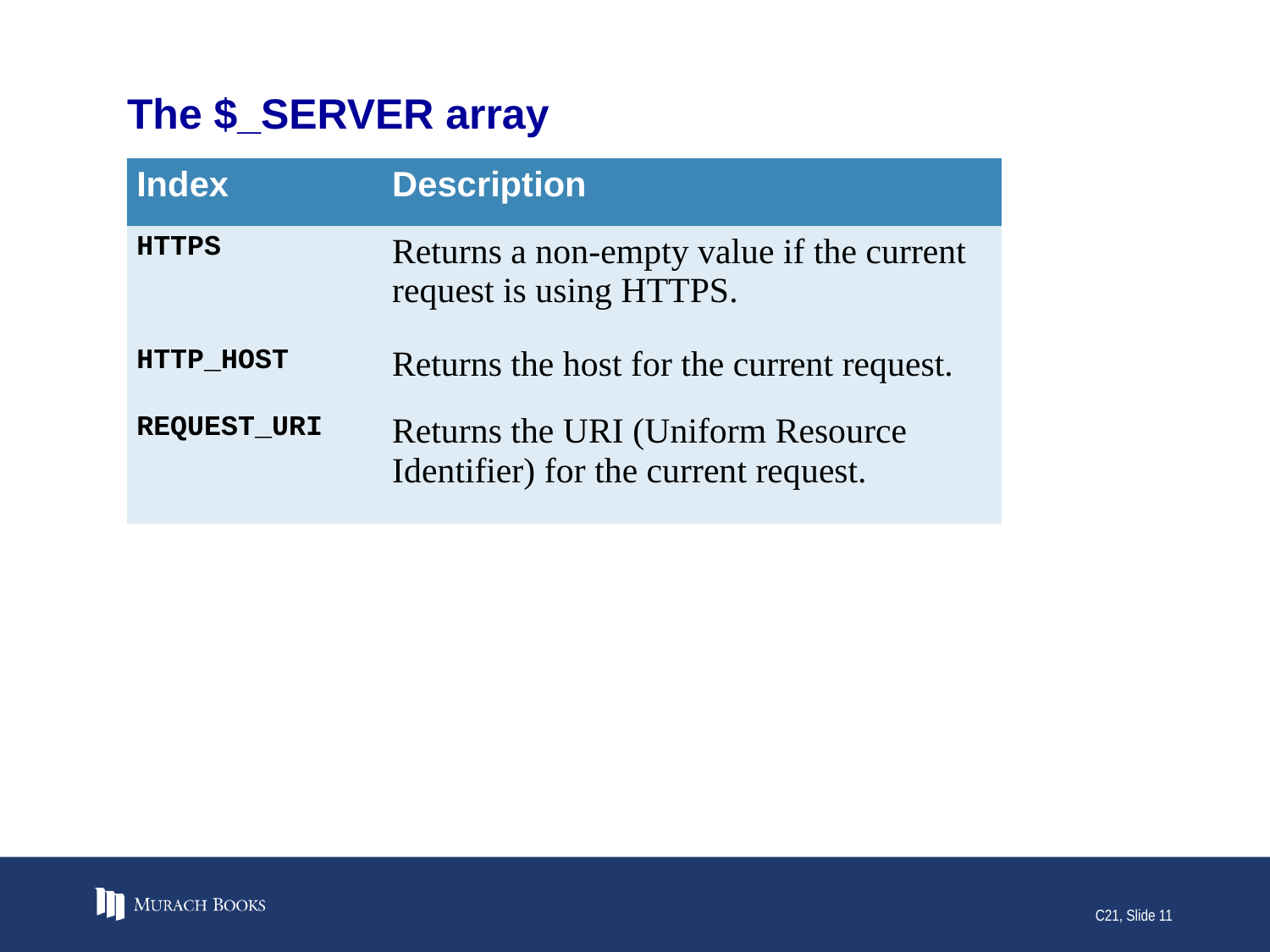

# The $_SERVER array
| Index | Description |
| --- | --- |
| HTTPS | Returns a non-empty value if the current request is using HTTPS. |
| HTTP\_HOST | Returns the host for the current request. |
| REQUEST\_URI | Returns the URI (Uniform Resource Identifier) for the current request. |

C21, Slide 11